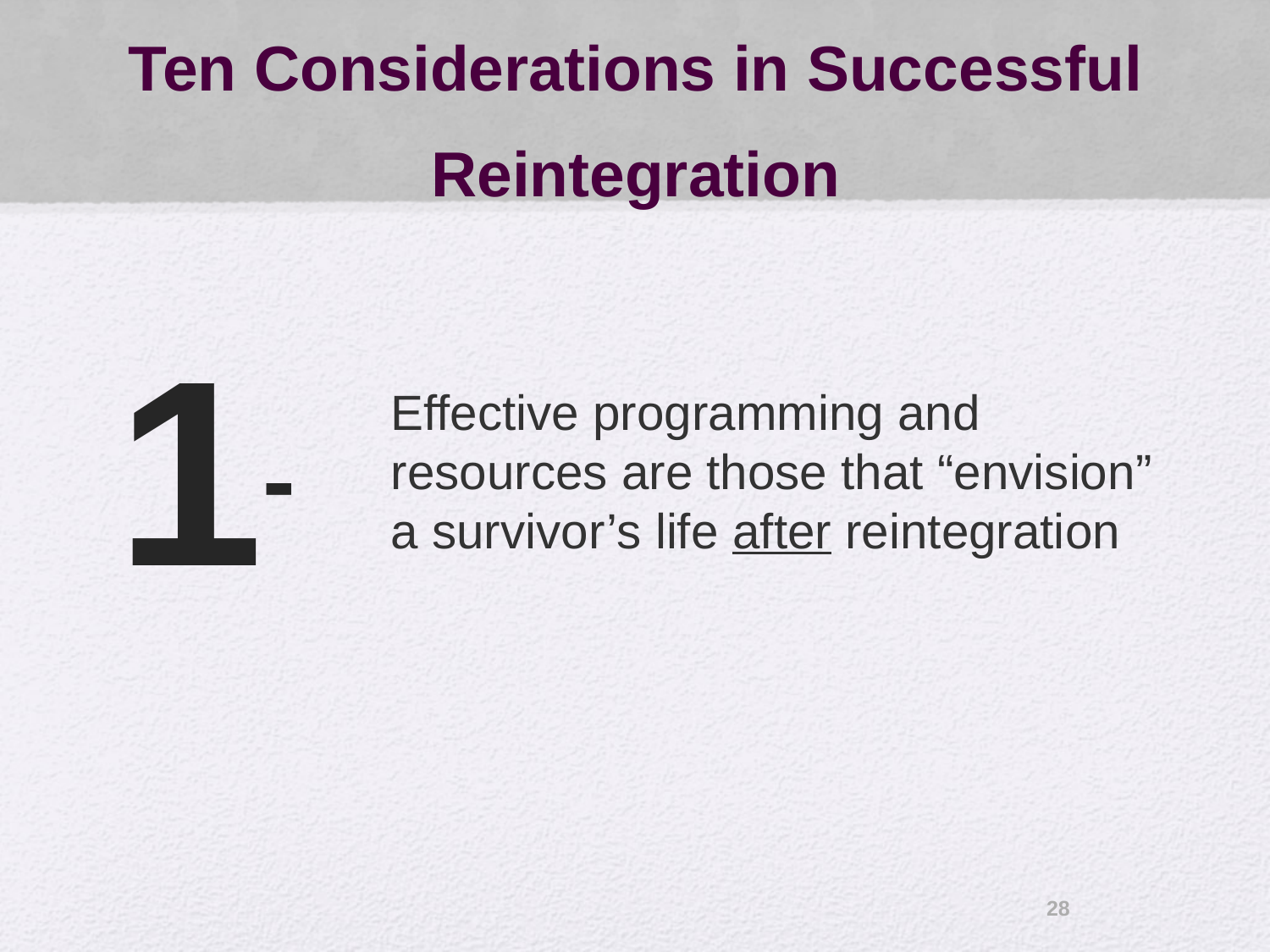

# Ten Considerations in Successful Reintegration
1-
Effective programming and resources are those that “envision” a survivor’s life after reintegration

28